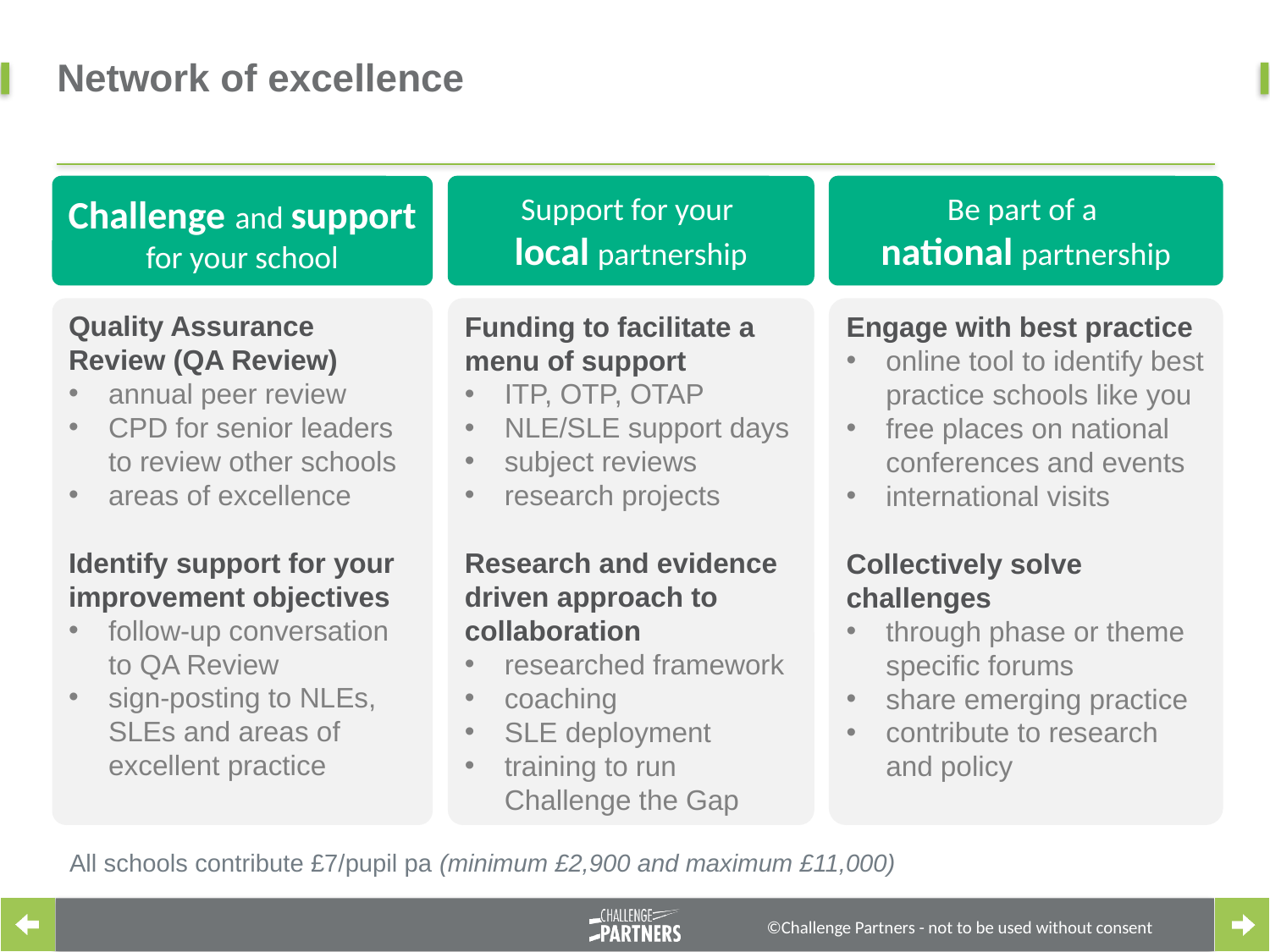

# Network of excellence
Challenge and support for your school
Support for your
local partnership
Be part of a
national partnership
Quality Assurance Review (QA Review)
annual peer review
CPD for senior leaders to review other schools
areas of excellence

Identify support for your improvement objectives
follow-up conversation to QA Review
sign-posting to NLEs, SLEs and areas of excellent practice
Funding to facilitate a menu of support
ITP, OTP, OTAP
NLE/SLE support days
subject reviews
research projects

Research and evidence driven approach to collaboration
researched framework
coaching
SLE deployment
training to run Challenge the Gap
Engage with best practice
online tool to identify best practice schools like you
free places on national conferences and events
international visits

Collectively solve challenges
through phase or theme specific forums
share emerging practice
contribute to research and policy
All schools contribute £7/pupil pa (minimum £2,900 and maximum £11,000)
©Challenge Partners - not to be used without consent